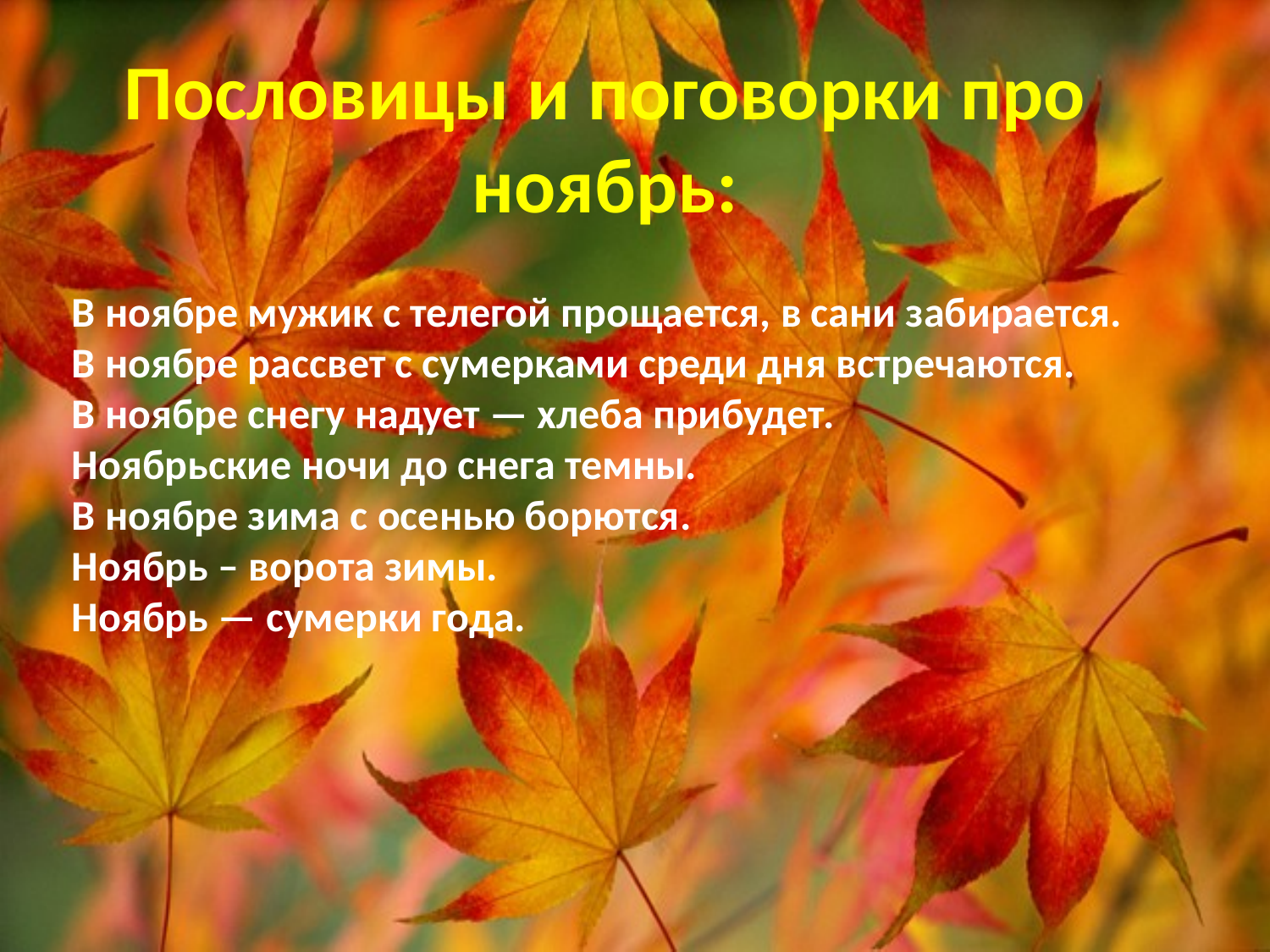

Пословицы и поговорки про ноябрь:
 
В ноябре мужик с телегой прощается, в сани забирается. 
В ноябре рассвет с сумерками среди дня встречаются. 
В ноябре снегу надует — хлеба прибудет. 
Ноябрьские ночи до снега темны. 
В ноябре зима с осенью борются. 
Ноябрь – ворота зимы.
Ноябрь — сумерки года.